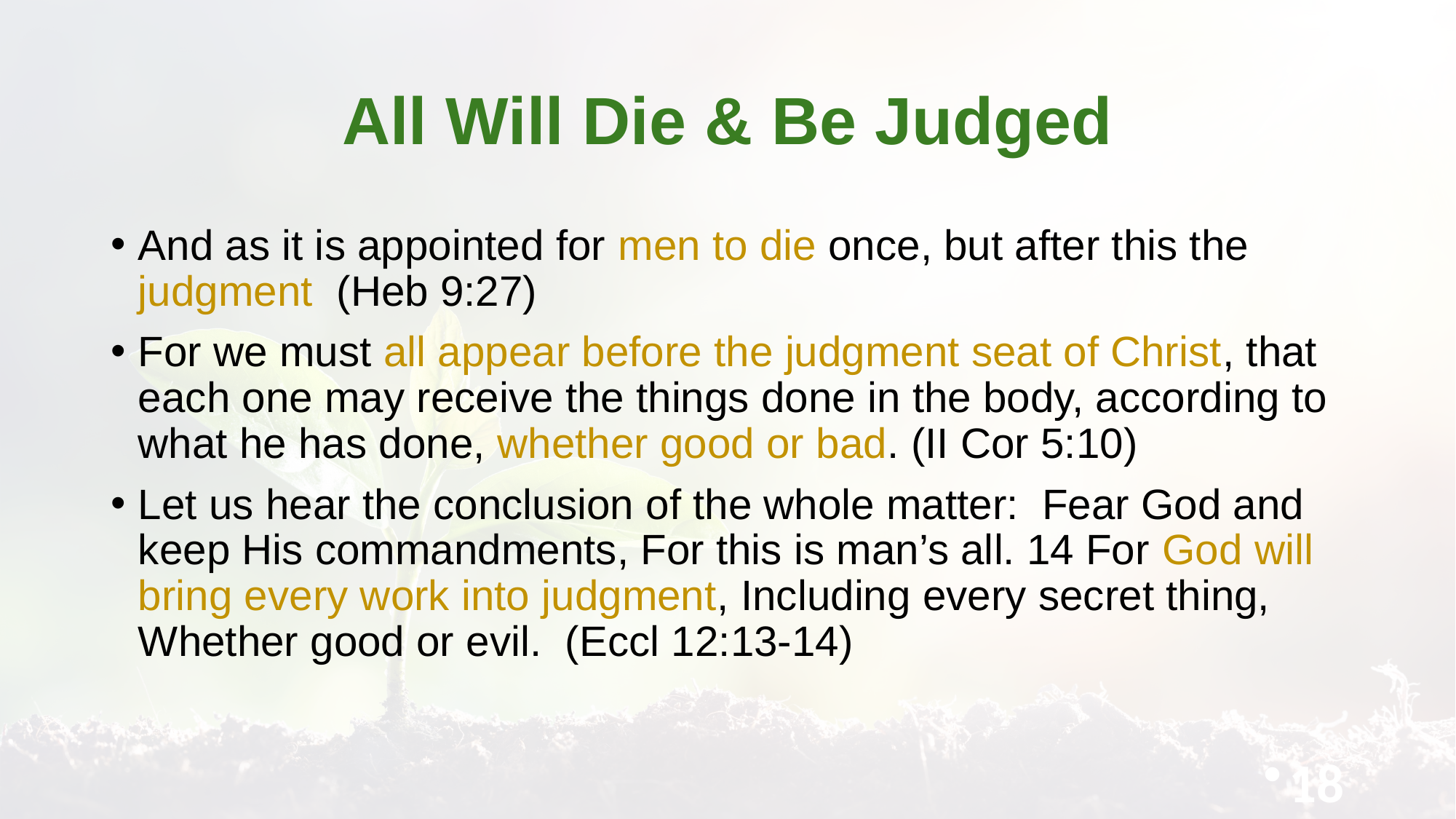

# All Will Die & Be Judged
And as it is appointed for men to die once, but after this the judgment  (Heb 9:27)
For we must all appear before the judgment seat of Christ, that each one may receive the things done in the body, according to what he has done, whether good or bad. (II Cor 5:10)
Let us hear the conclusion of the whole matter:  Fear God and keep His commandments, For this is man’s all. 14 For God will bring every work into judgment, Including every secret thing, Whether good or evil.  (Eccl 12:13-14)

18